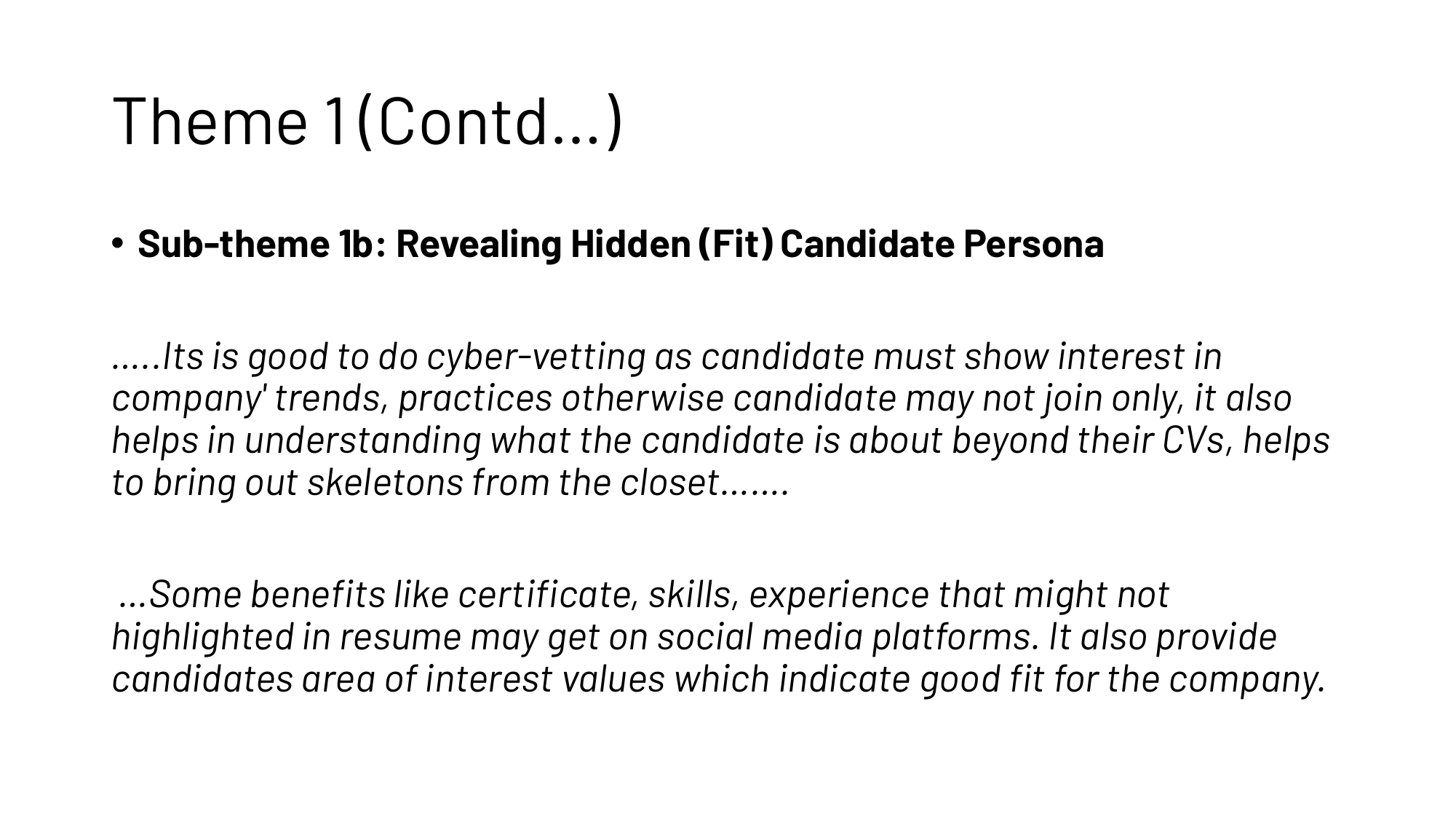

# Theme 1 (Contd…)
Sub-theme 1b: Revealing Hidden (Fit) Candidate Persona

…..Its is good to do cyber-vetting as candidate must show interest in company' trends, practices otherwise candidate may not join only, it also helps in understanding what the candidate is about beyond their CVs, helps to bring out skeletons from the closet…….

 …Some benefits like certificate, skills, experience that might not highlighted in resume may get on social media platforms. It also provide candidates area of interest values which indicate good fit for the company.